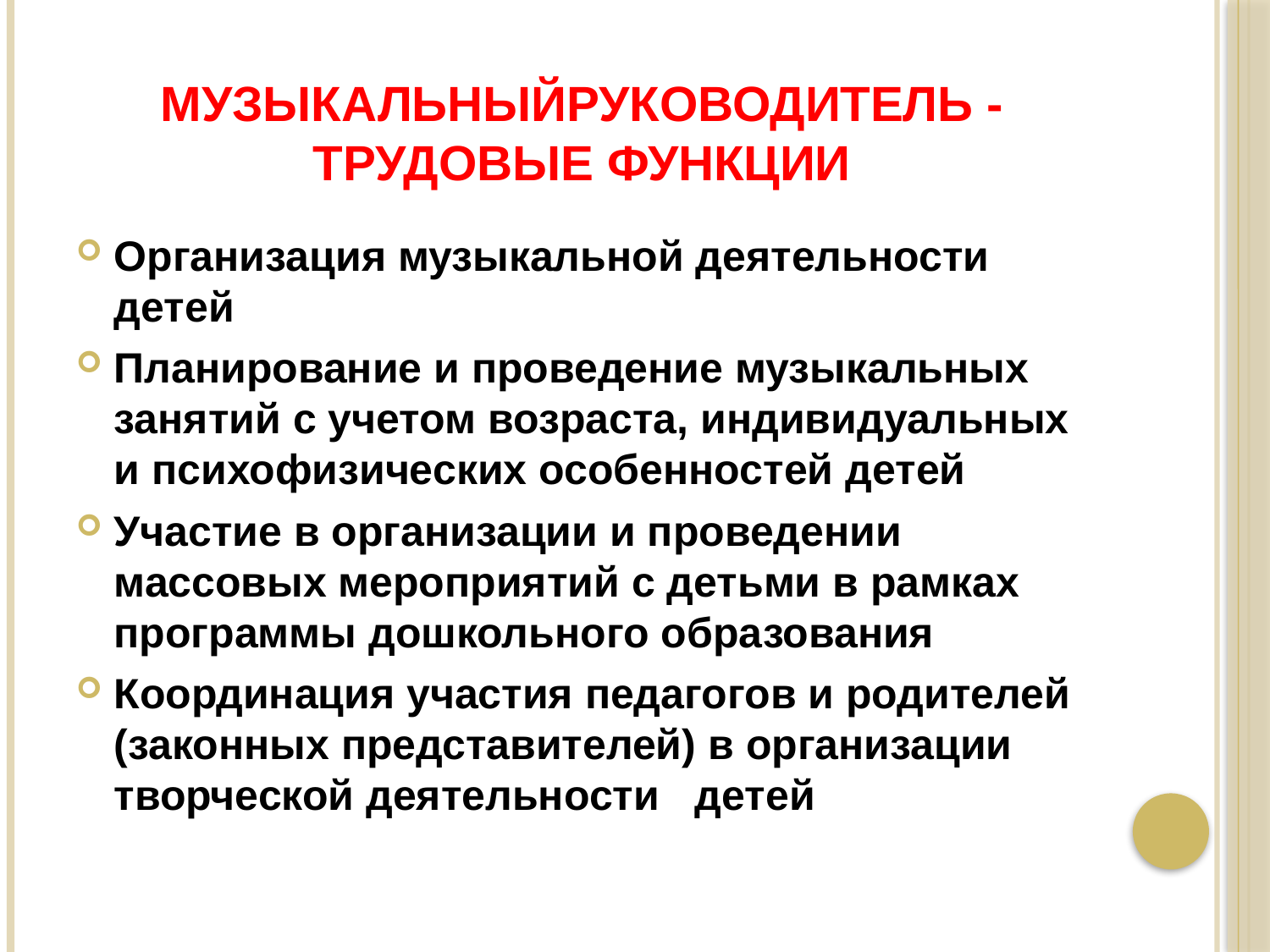

# МУЗЫКАЛЬНЫЙРУКОВОДИТЕЛЬ - ТРУДОВЫЕ ФУНКЦИИ
Организация музыкальной деятельности детей
Планирование и проведение музыкальных занятий с учетом возраста, индивидуальных и психофизических особенностей детей
Участие в организации и проведении массовых мероприятий с детьми в рамках программы дошкольного образования
Координация участия педагогов и родителей (законных представителей) в организации творческой деятельности   детей